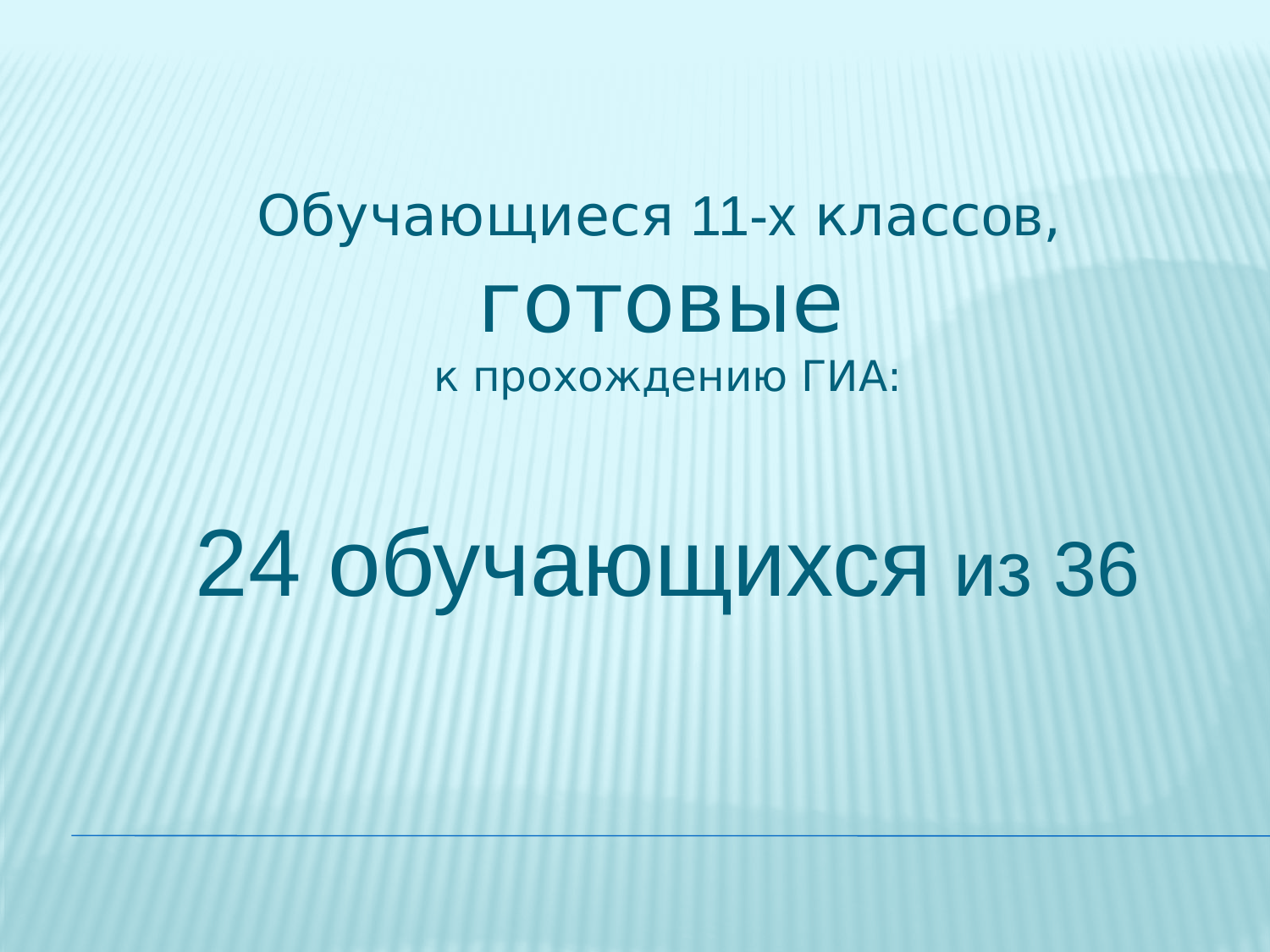

Обучающиеся 11-х классов,
готовые
к прохождению ГИА:
24 обучающихся из 36